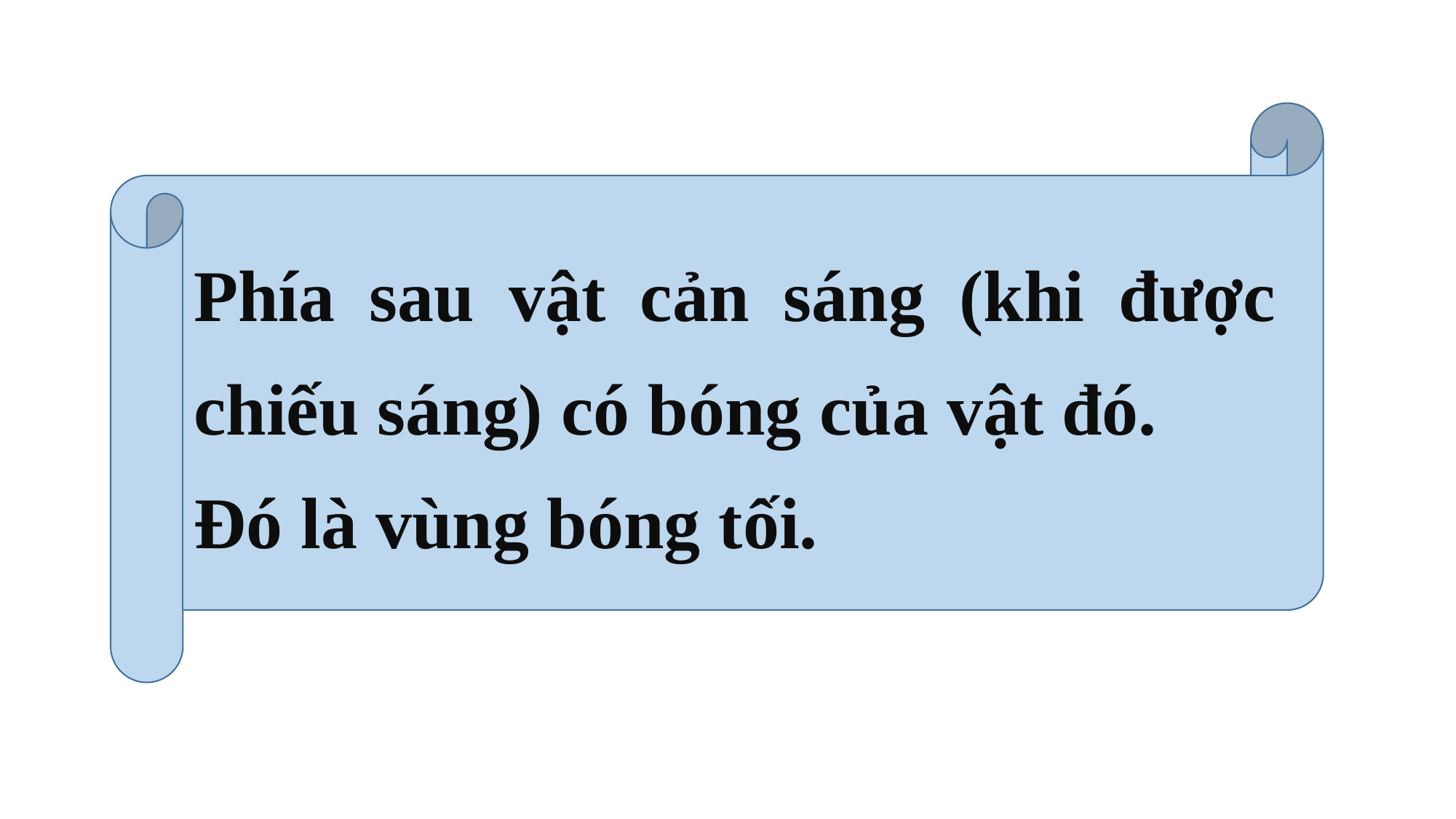

Phía sau vật cản sáng (khi được chiếu sáng) có bóng của vật đó.
Đó là vùng bóng tối.